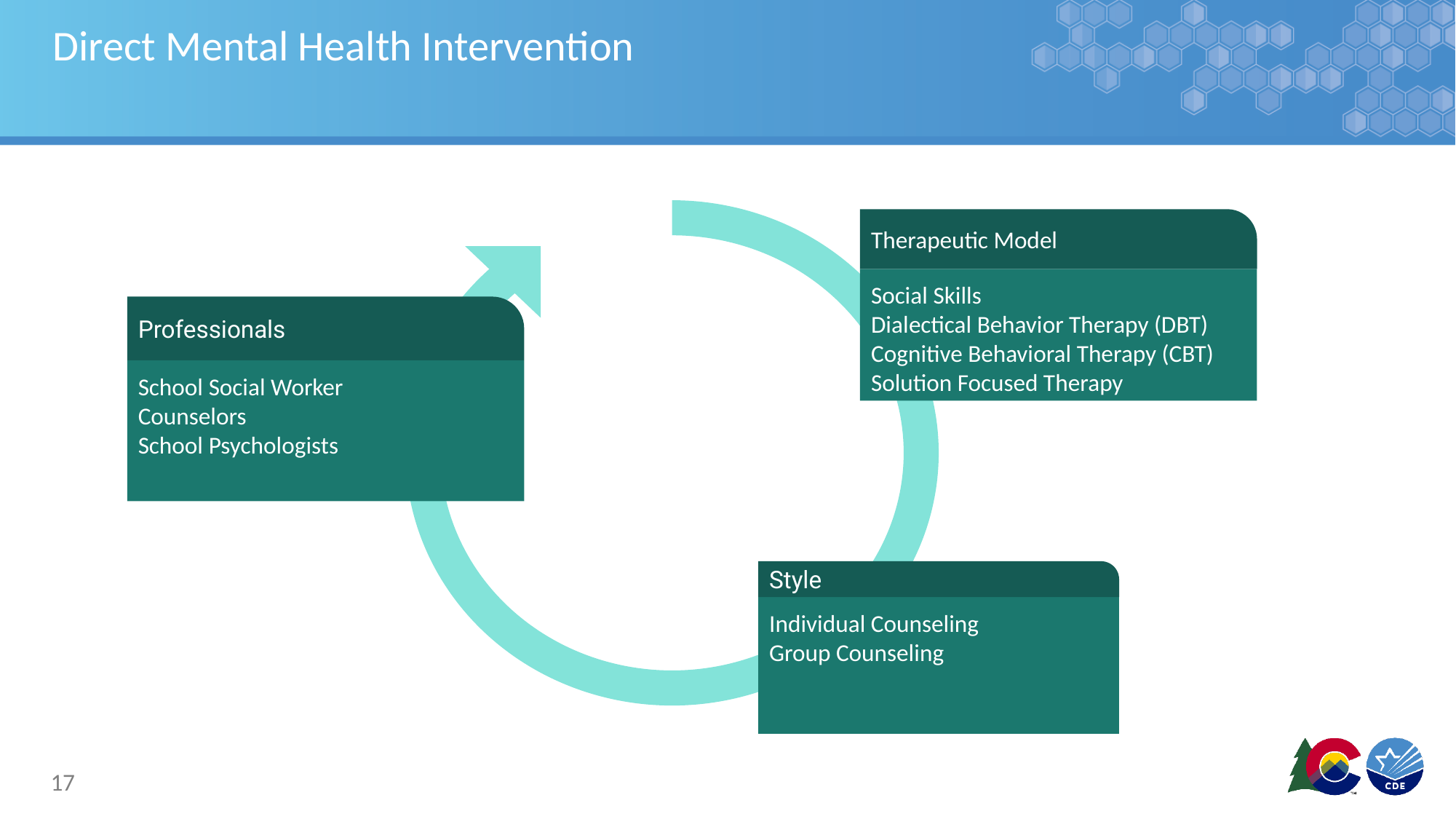

# Direct Mental Health Intervention

Therapeutic Model
Social Skills
Dialectical Behavior Therapy (DBT)
Cognitive Behavioral Therapy (CBT)
Solution Focused Therapy

Professionals
School Social Worker
Counselors
School Psychologists
Style
Individual Counseling
Group Counseling

17